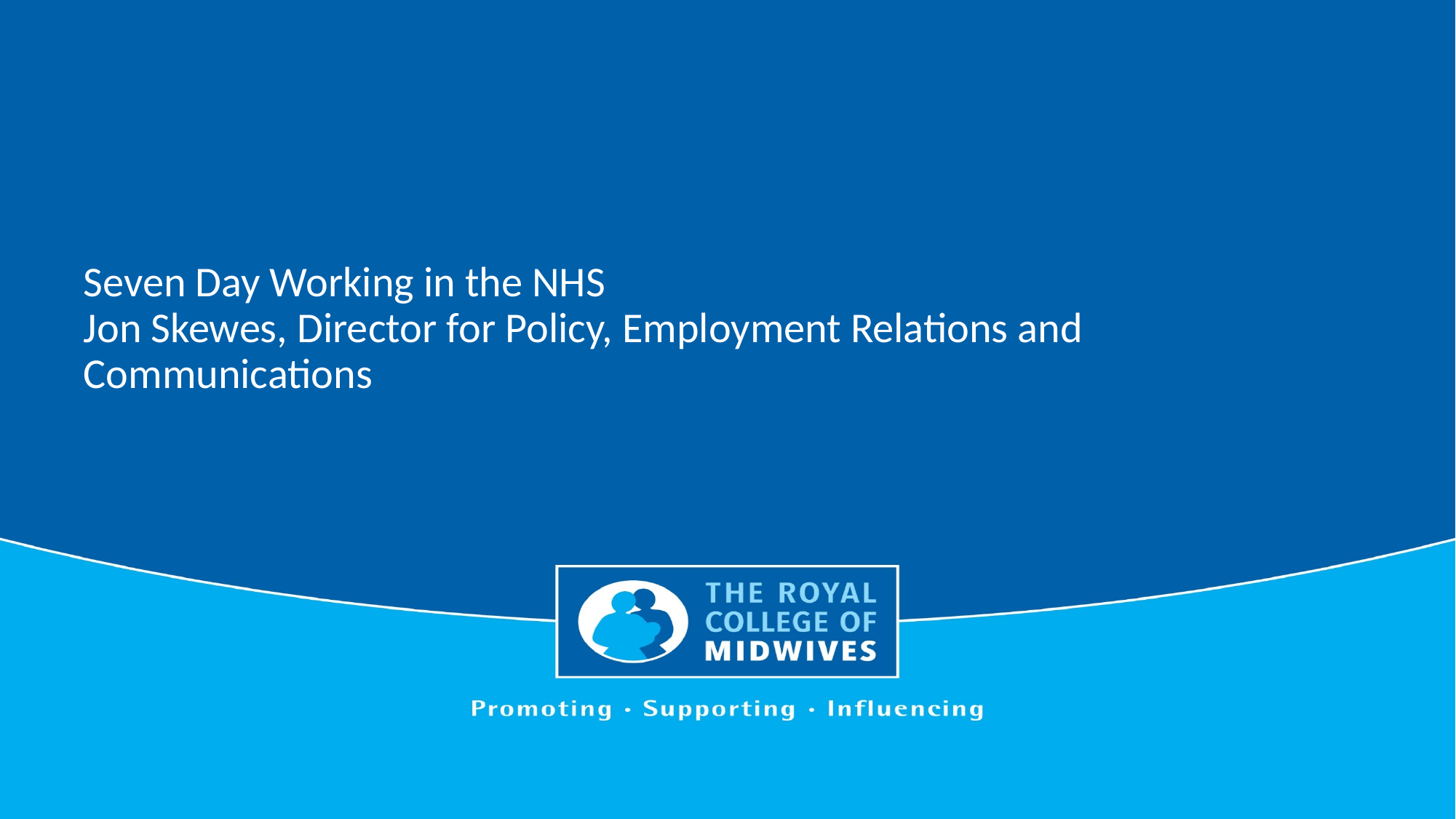

# Seven Day Working in the NHS Jon Skewes, Director for Policy, Employment Relations and Communications